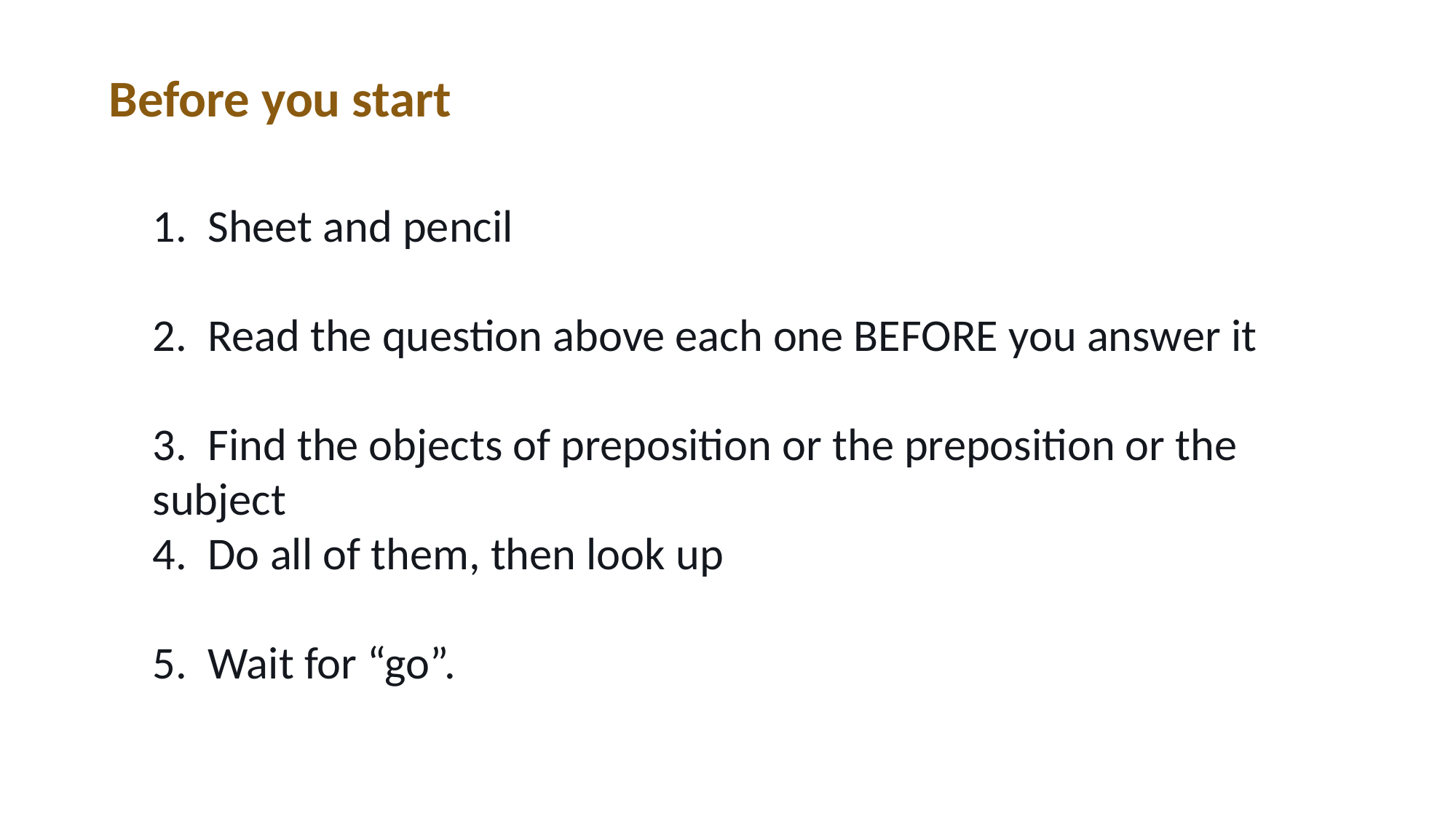

Before you start
1.  Sheet and pencil
2.  Read the question above each one BEFORE you answer it
3.  Find the objects of preposition or the preposition or the subject
4.  Do all of them, then look up
5.  Wait for “go”.